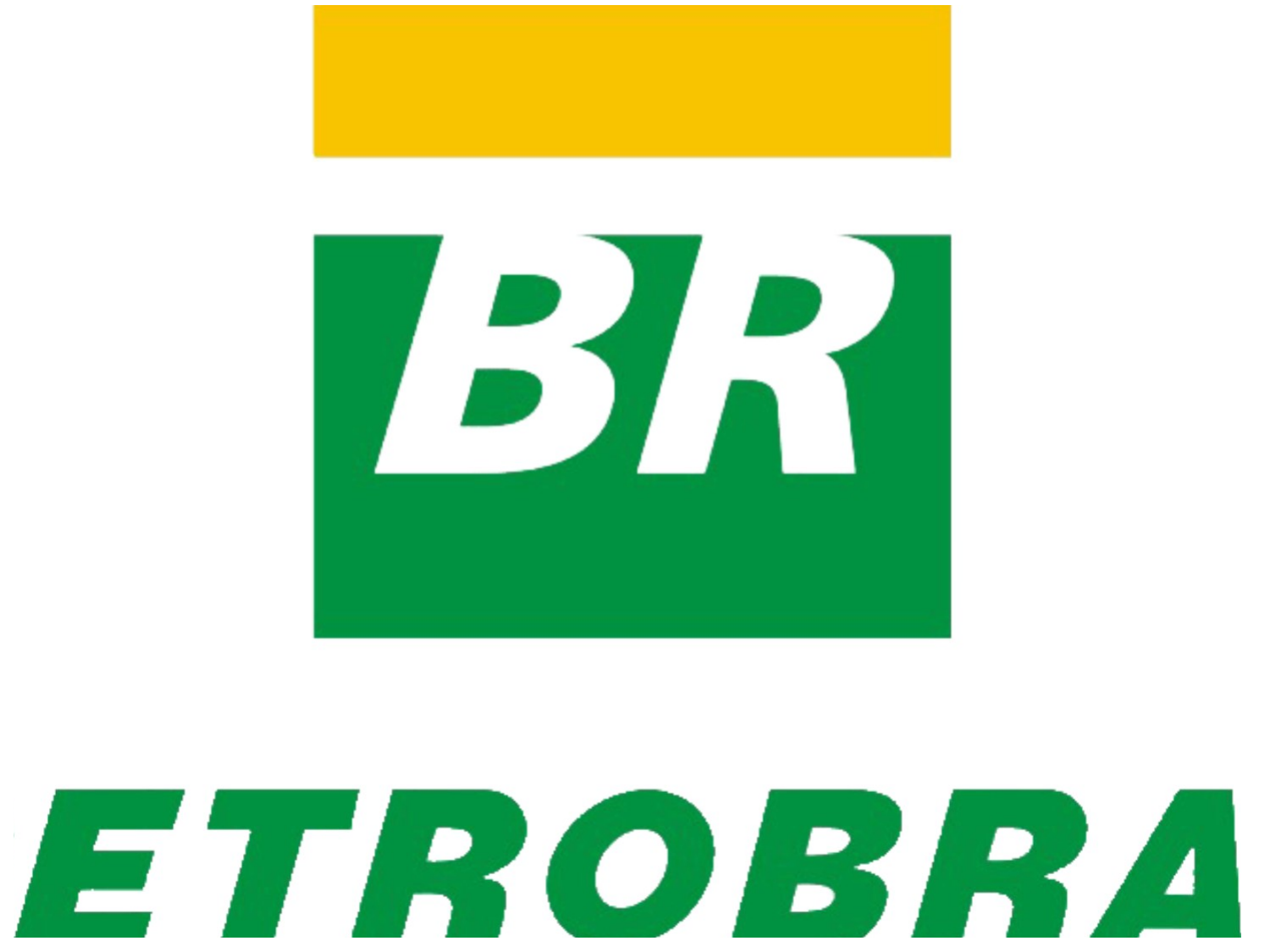

O que esta imagem diz a você?